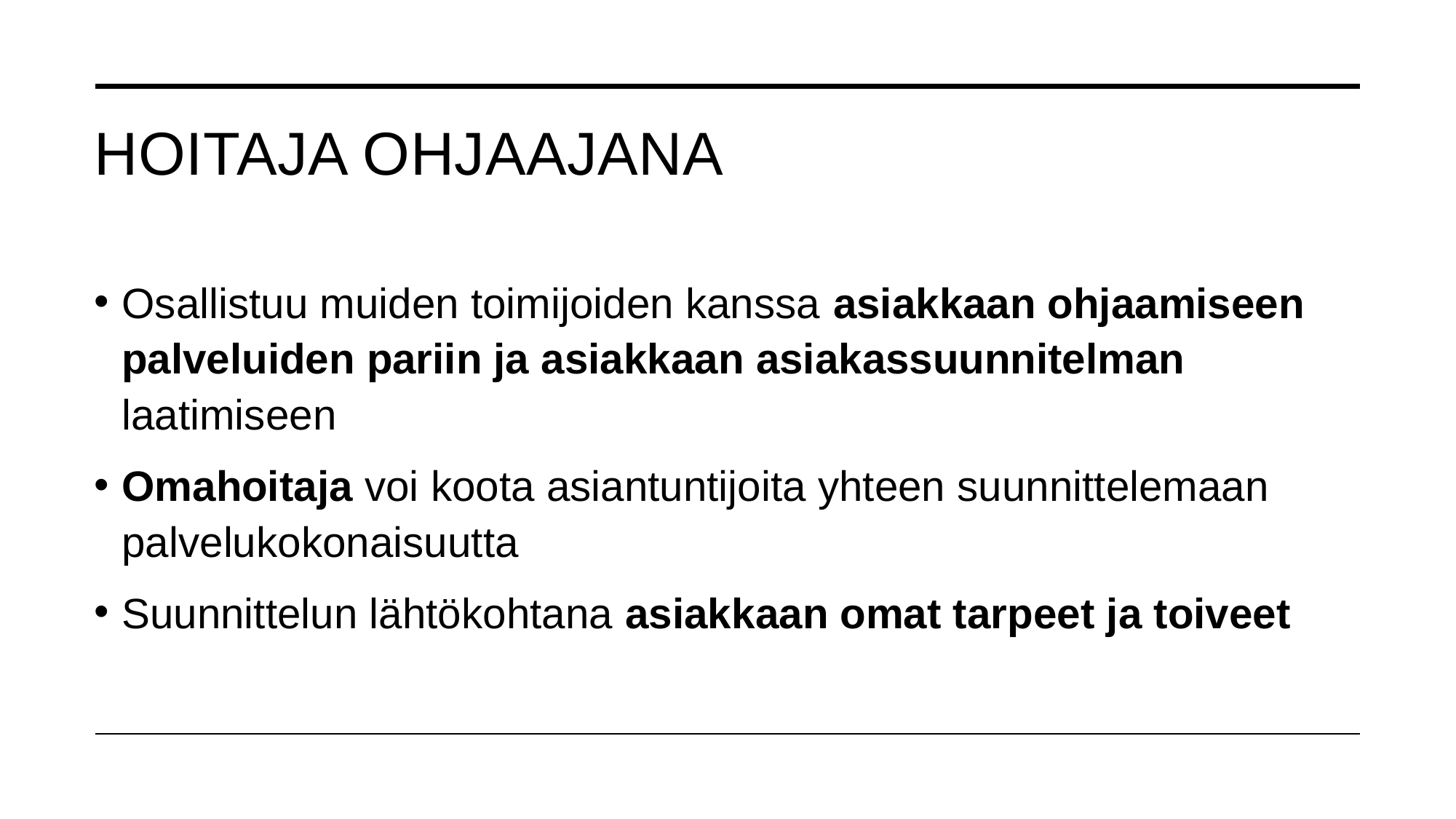

# Hoitaja ohjaajana
Osallistuu muiden toimijoiden kanssa asiakkaan ohjaamiseen palveluiden pariin ja asiakkaan asiakassuunnitelman laatimiseen
Omahoitaja voi koota asiantuntijoita yhteen suunnittelemaan palvelukokonaisuutta
Suunnittelun lähtökohtana asiakkaan omat tarpeet ja toiveet